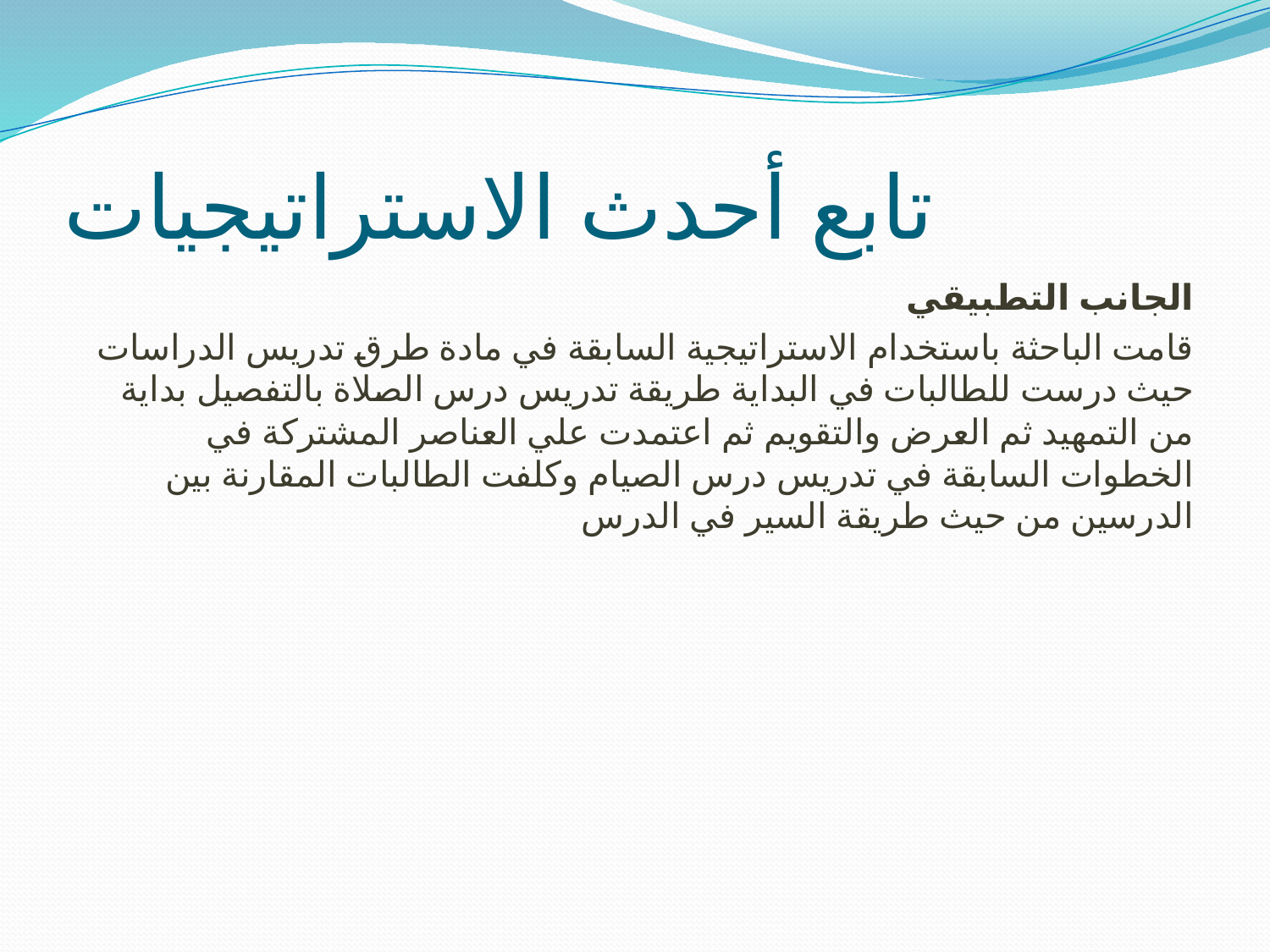

# تابع أحدث الاستراتيجيات
الجانب التطبيقي
قامت الباحثة باستخدام الاستراتيجية السابقة في مادة طرق تدريس الدراسات حيث درست للطالبات في البداية طريقة تدريس درس الصلاة بالتفصيل بداية من التمهيد ثم العرض والتقويم ثم اعتمدت علي العناصر المشتركة في الخطوات السابقة في تدريس درس الصيام وكلفت الطالبات المقارنة بين الدرسين من حيث طريقة السير في الدرس